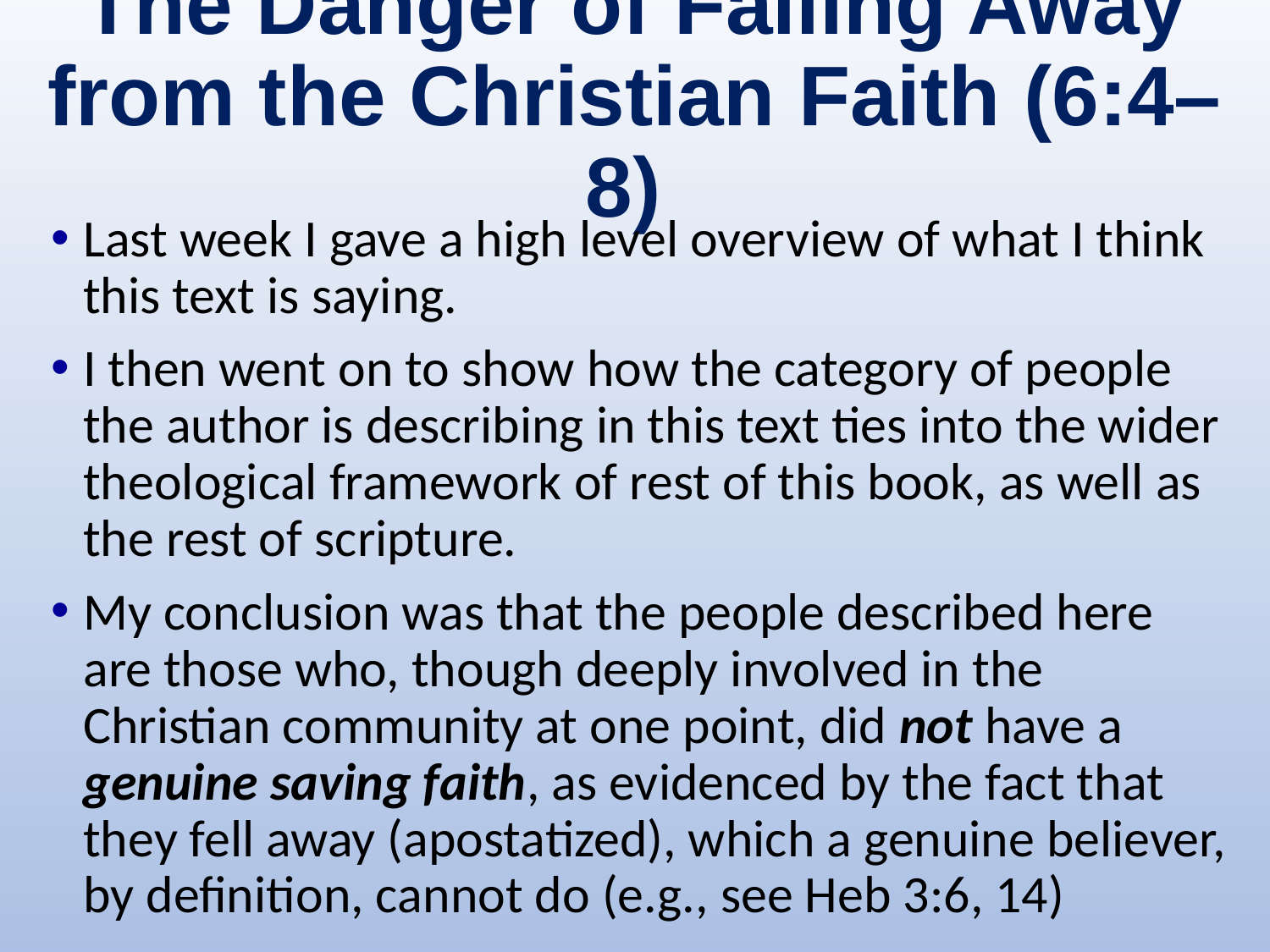

# The Danger of Falling Away from the Christian Faith (6:4–8)
Last week I gave a high level overview of what I think this text is saying.
I then went on to show how the category of people the author is describing in this text ties into the wider theological framework of rest of this book, as well as the rest of scripture.
My conclusion was that the people described here are those who, though deeply involved in the Christian community at one point, did not have a genuine saving faith, as evidenced by the fact that they fell away (apostatized), which a genuine believer, by definition, cannot do (e.g., see Heb 3:6, 14)